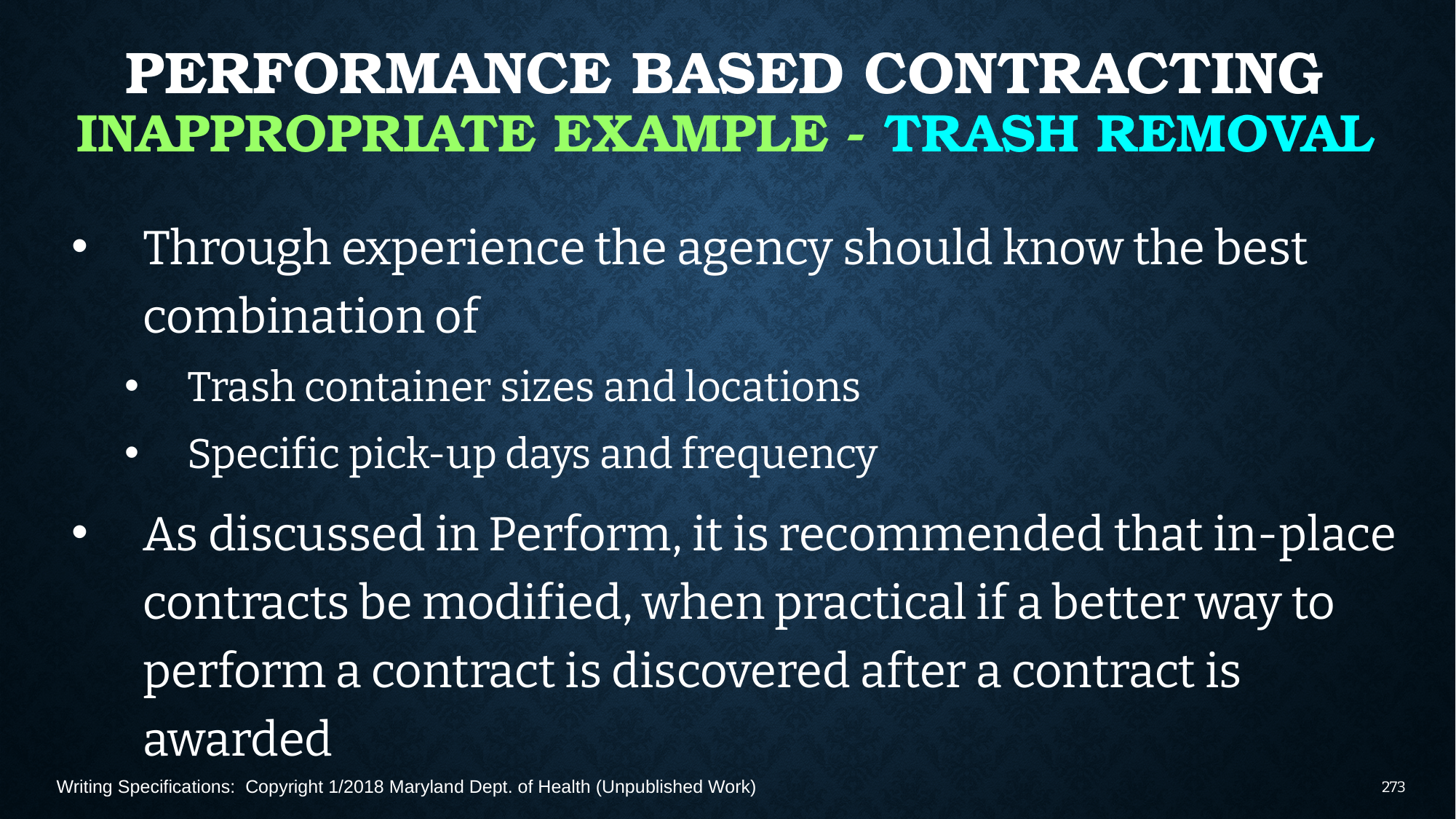

# Performance Based Contracting Inappropriate Example - Trash Removal
Through experience the agency should know the best combination of
Trash container sizes and locations
Specific pick-up days and frequency
As discussed in Perform, it is recommended that in-place contracts be modified, when practical if a better way to perform a contract is discovered after a contract is awarded

Writing Specifications:  Copyright 1/2018 Maryland Dept. of Health (Unpublished Work)
273